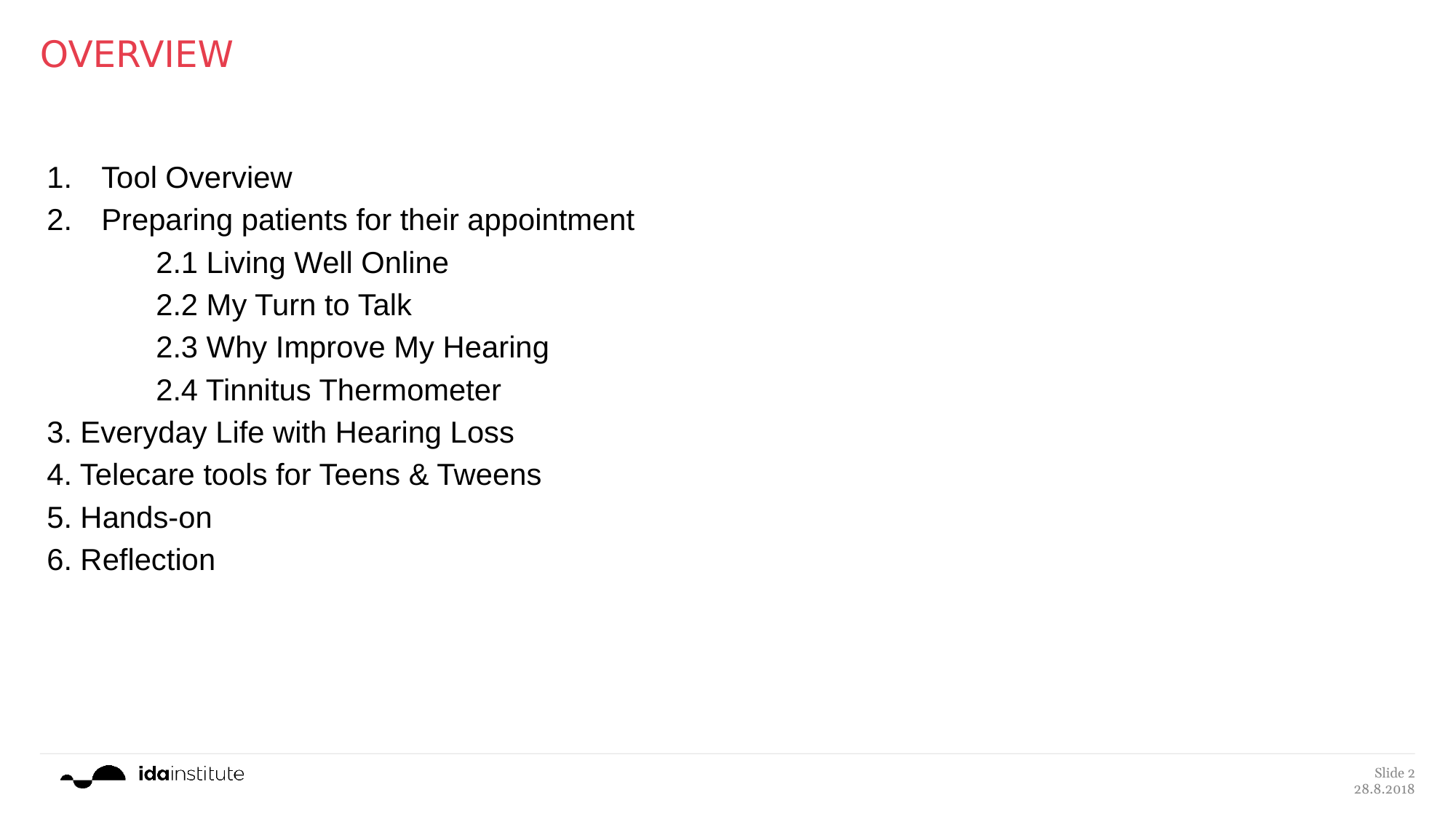

# OVERVIEW
Tool Overview
Preparing patients for their appointment
	2.1 Living Well Online
	2.2 My Turn to Talk
	2.3 Why Improve My Hearing
	2.4 Tinnitus Thermometer
3. Everyday Life with Hearing Loss
4. Telecare tools for Teens & Tweens
5. Hands-on
6. Reflection

Slide 2
28.8.2018